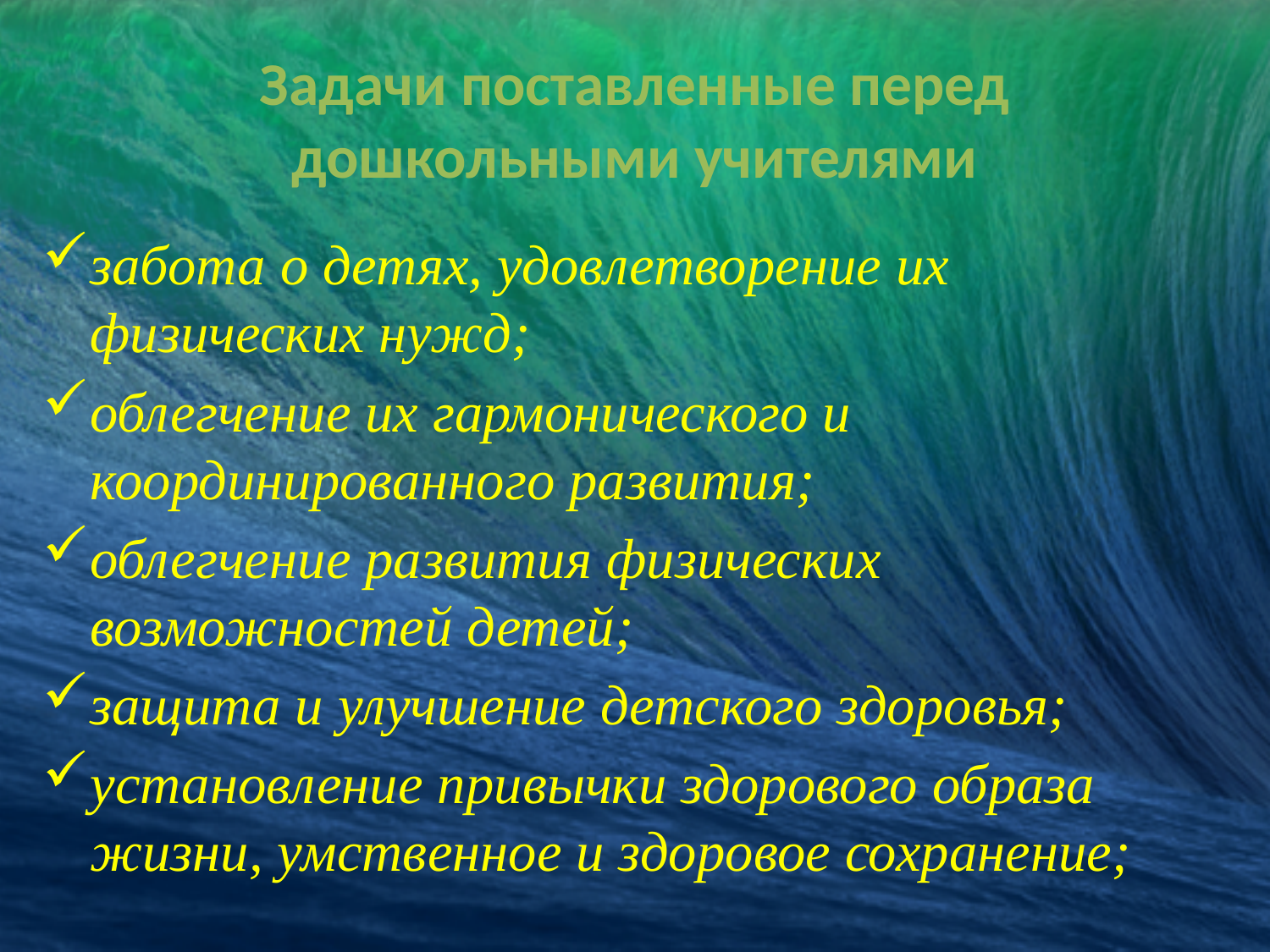

# Задачи поставленные перед дошкольными учителями
забота о детях, удовлетворение их физических нужд;
облегчение их гармонического и координированного развития;
облегчение развития физических возможностей детей;
защита и улучшение детского здоровья;
установление привычки здорового образа жизни, умственное и здоровое сохранение;